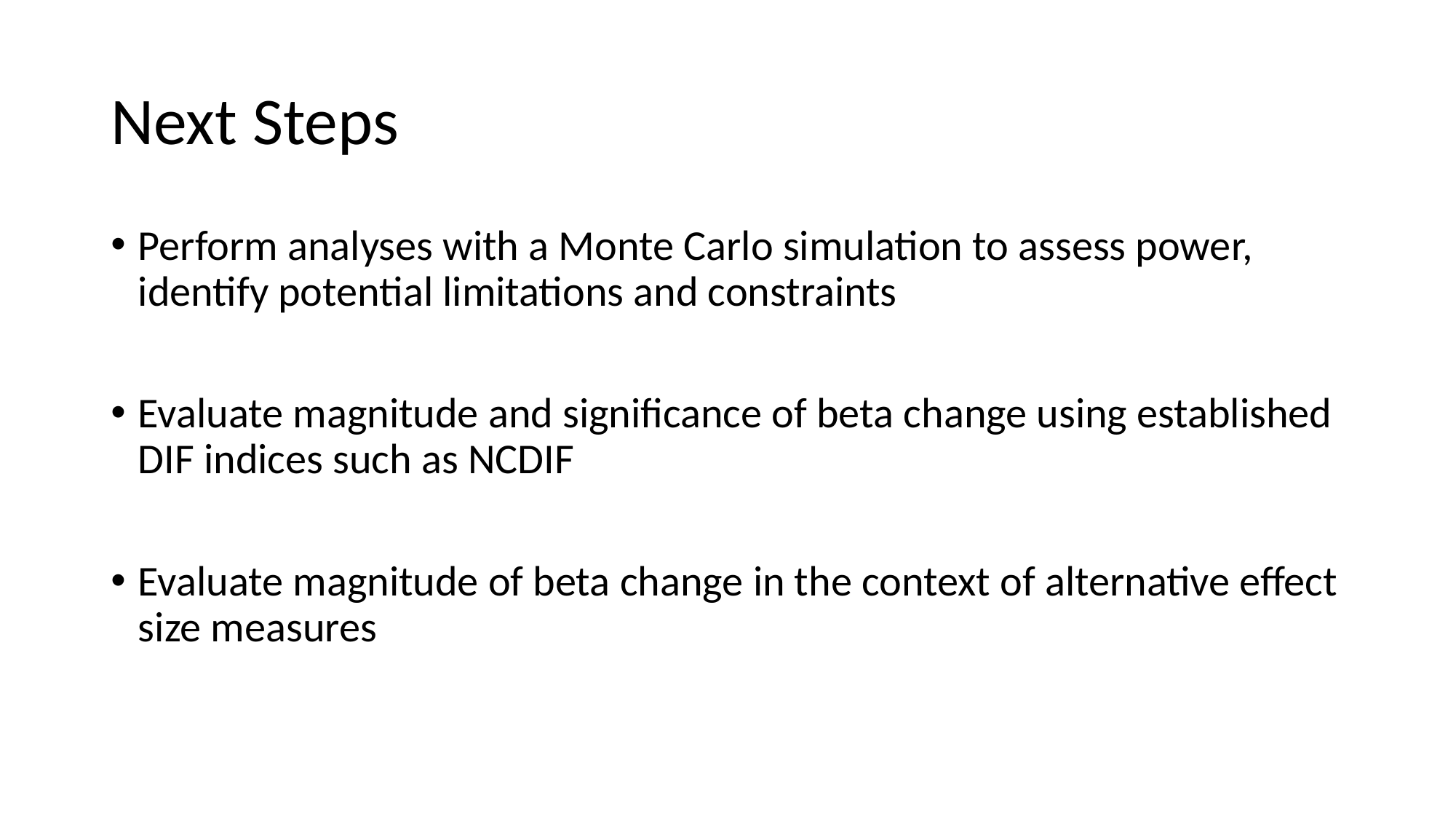

# Next Steps
Perform analyses with a Monte Carlo simulation to assess power, identify potential limitations and constraints

Evaluate magnitude and significance of beta change using established DIF indices such as NCDIF

Evaluate magnitude of beta change in the context of alternative effect size measures